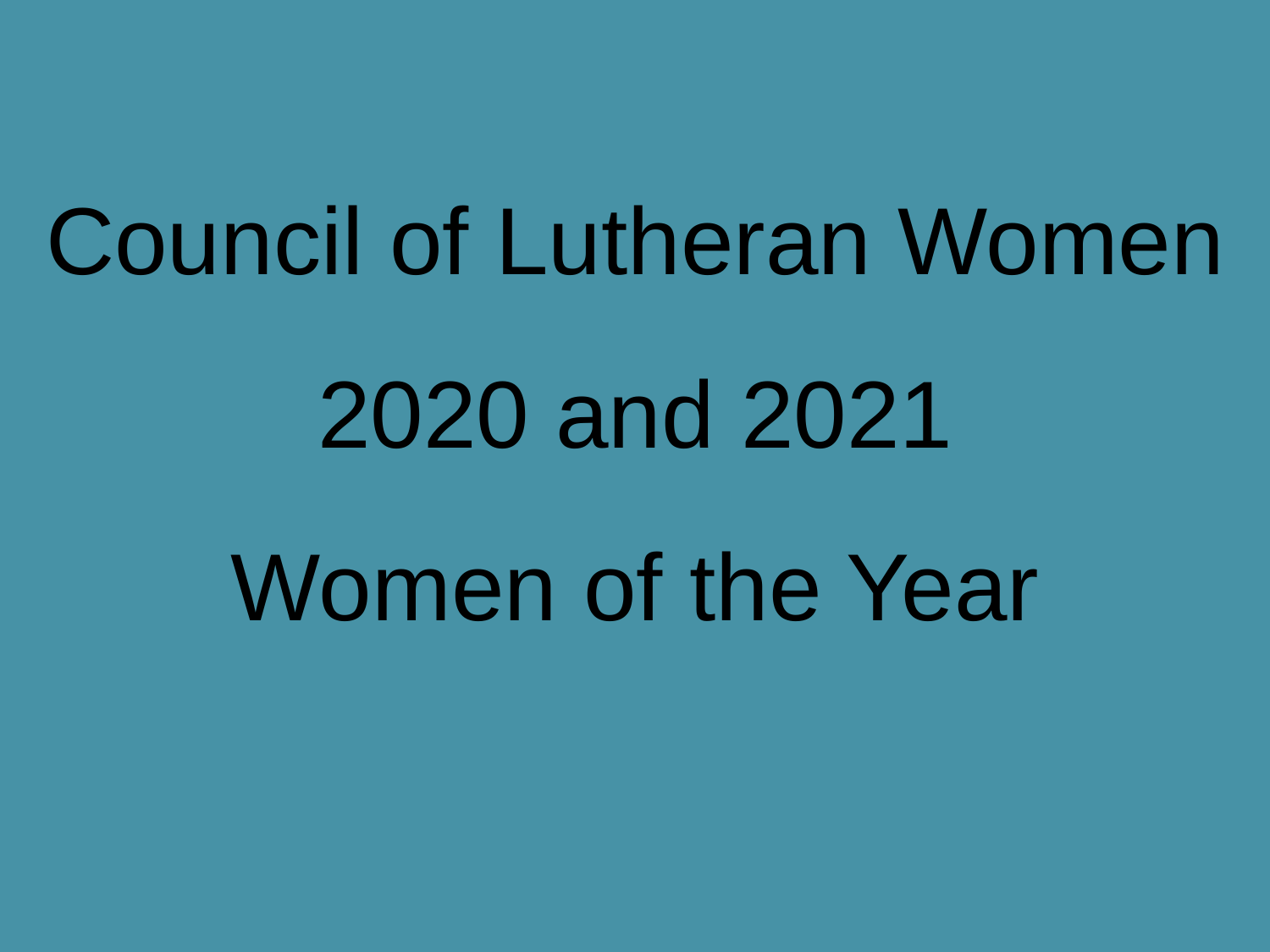

# Council of Lutheran Women 2020 and 2021 Women of the Year